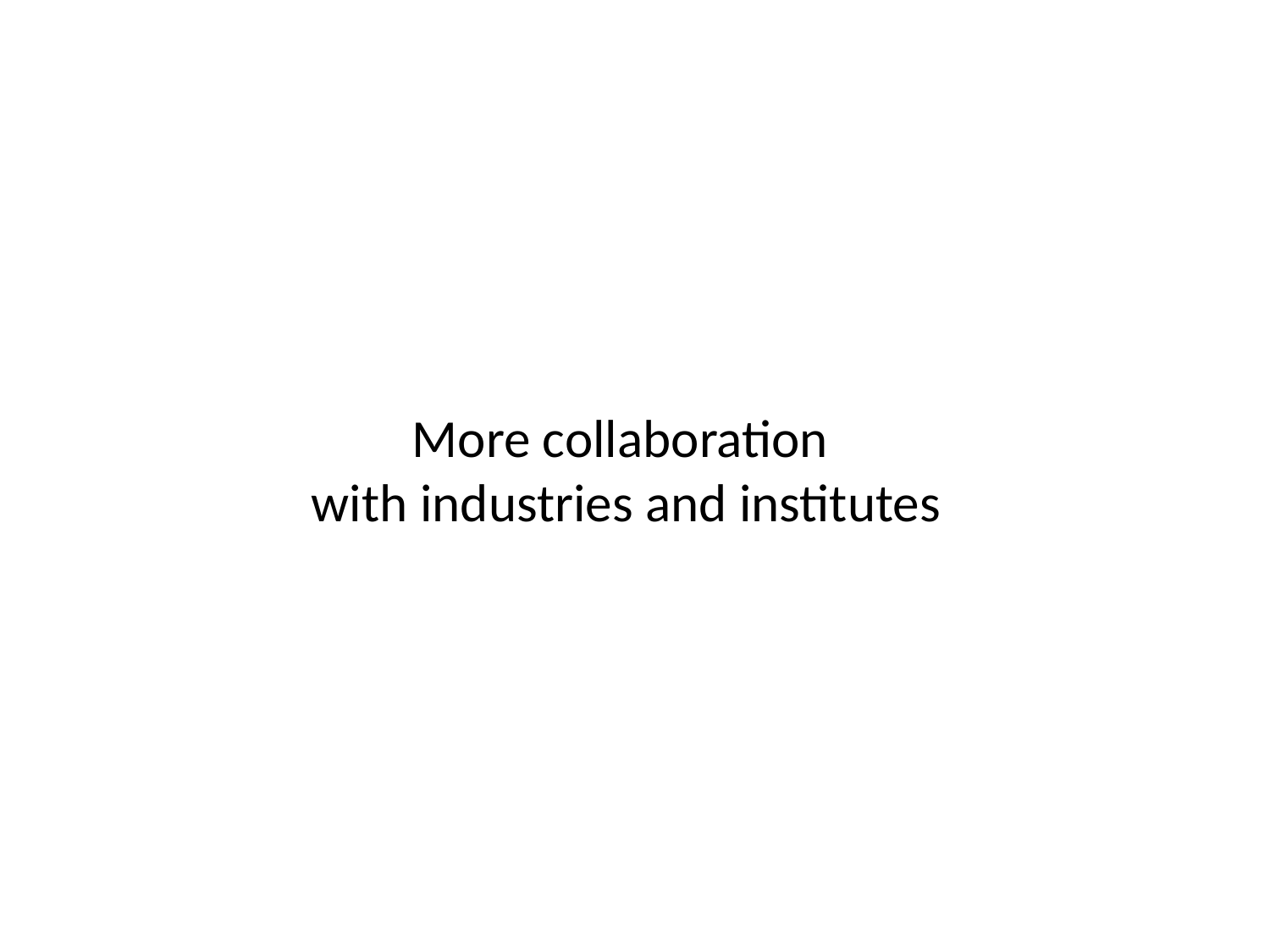

# More collaboration with industries and institutes